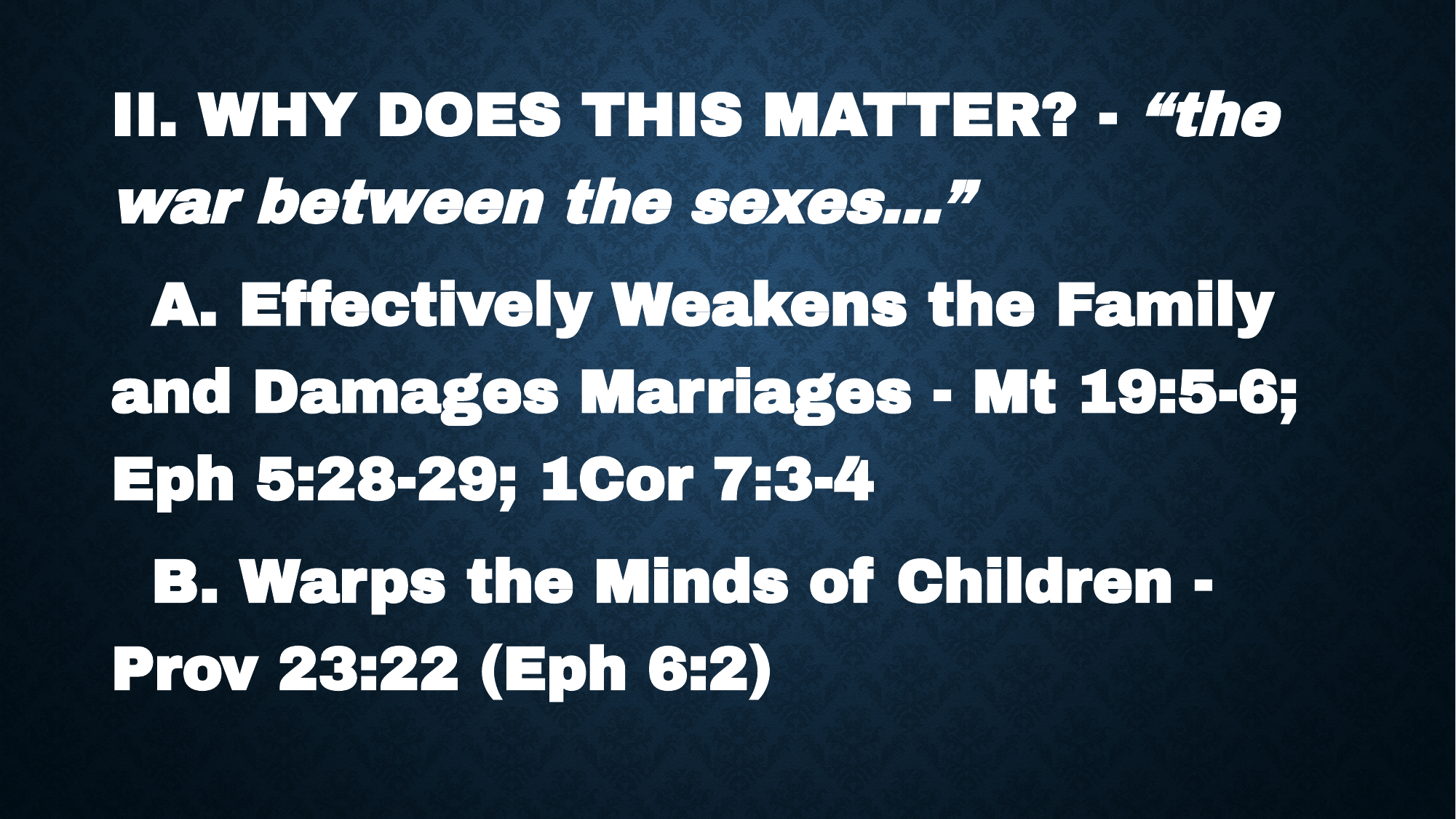

#
II. WHY DOES THIS MATTER? - “the war between the sexes…”
  A. Effectively Weakens the Family and Damages Marriages - Mt 19:5-6; Eph 5:28-29; 1Cor 7:3-4
  B. Warps the Minds of Children - Prov 23:22 (Eph 6:2)